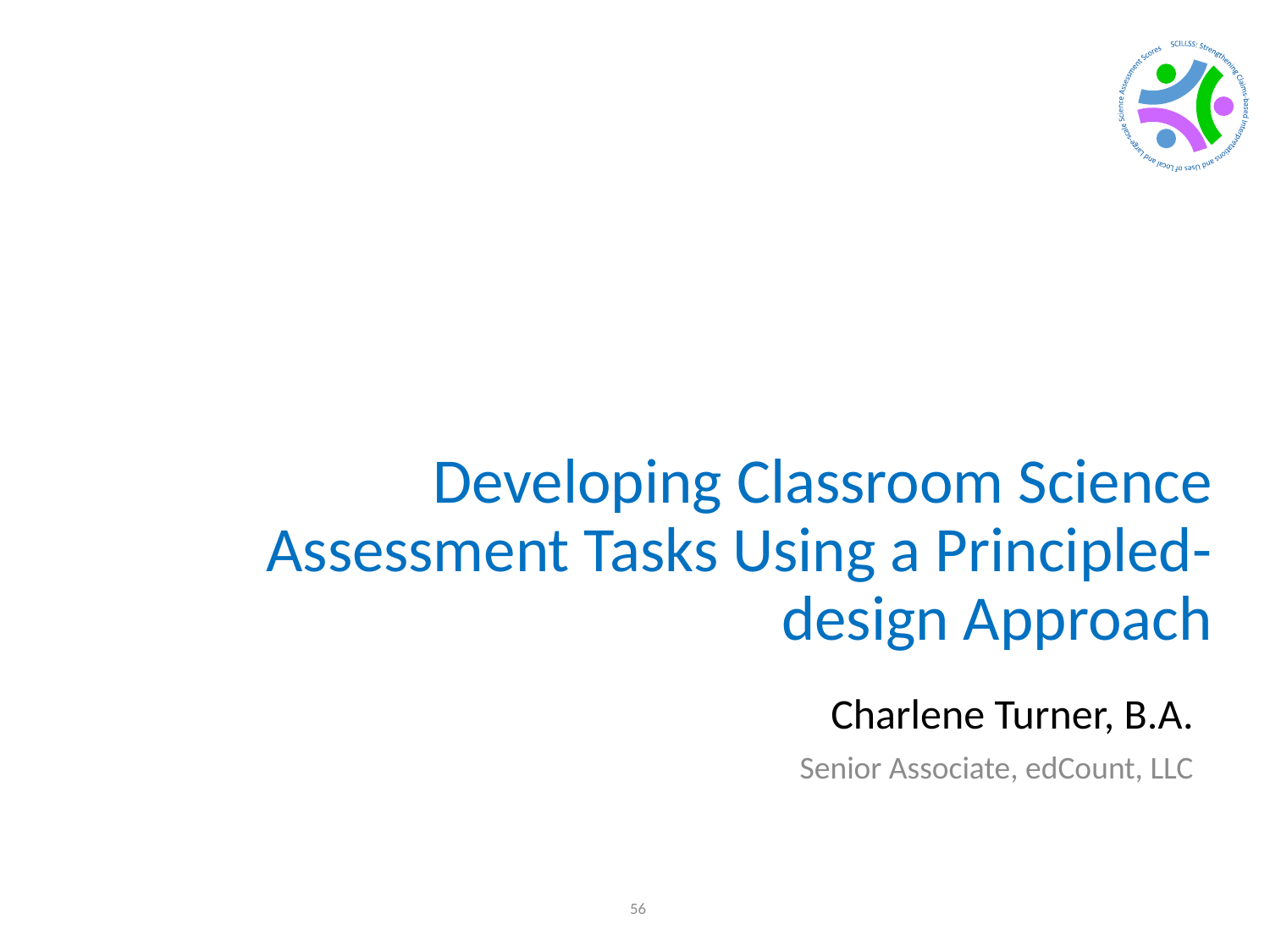

# Developing Classroom Science Assessment Tasks Using a Principled-design Approach
Charlene Turner, B.A.
Senior Associate, edCount, LLC